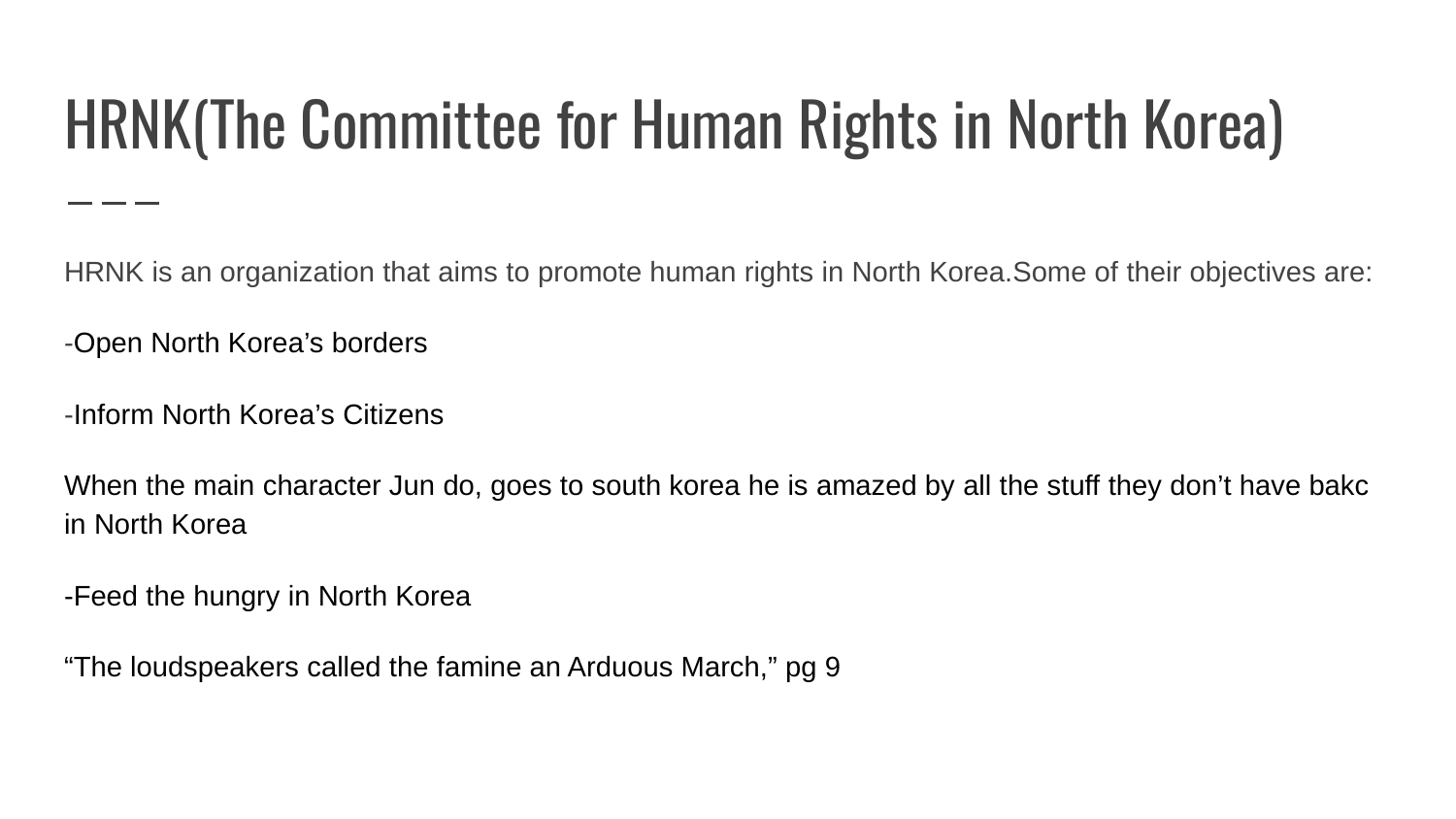

# HRNK(The Committee for Human Rights in North Korea)
HRNK is an organization that aims to promote human rights in North Korea.Some of their objectives are:
-Open North Korea’s borders
-Inform North Korea’s Citizens
When the main character Jun do, goes to south korea he is amazed by all the stuff they don’t have bakc in North Korea
-Feed the hungry in North Korea
“The loudspeakers called the famine an Arduous March,” pg 9